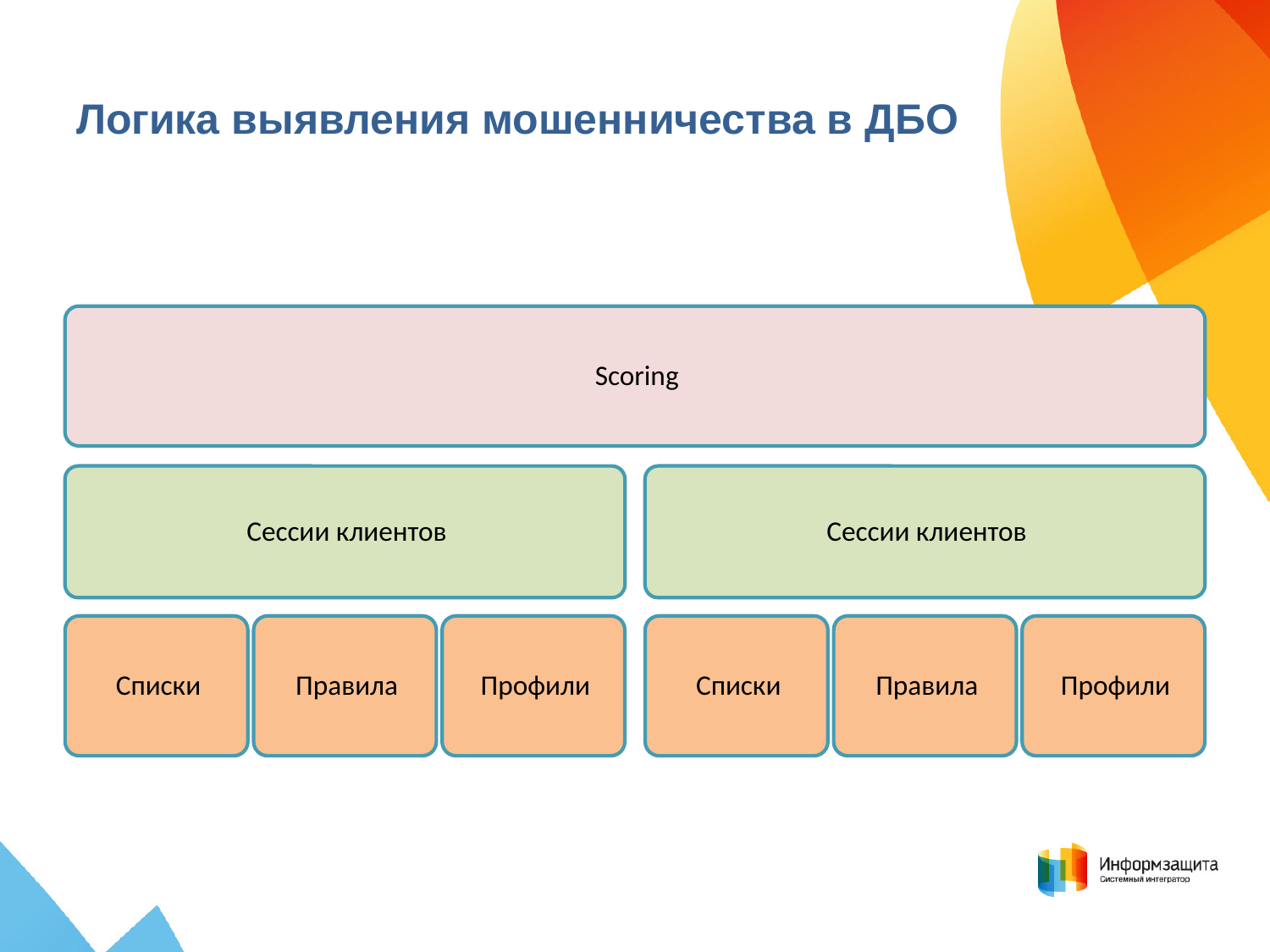

# Логика выявления мошенничества в ДБО
Scoring
Сессии клиентов
Сессии клиентов
Списки
Правила
Профили
Списки
Правила
Профили